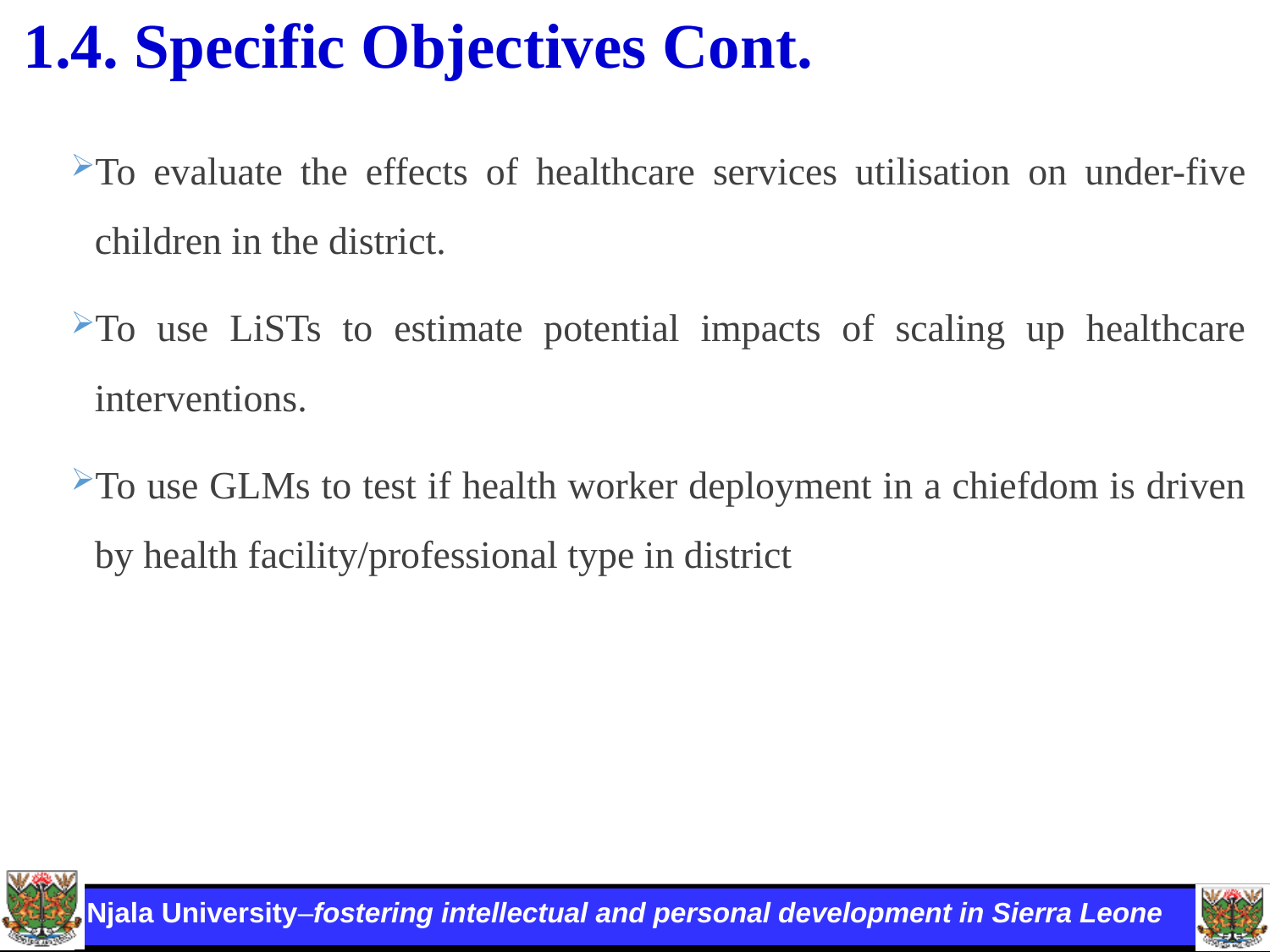

# 1.4. Specific Objectives Cont.
To evaluate the effects of healthcare services utilisation on under-five children in the district.
To use LiSTs to estimate potential impacts of scaling up healthcare interventions.
To use GLMs to test if health worker deployment in a chiefdom is driven by health facility/professional type in district